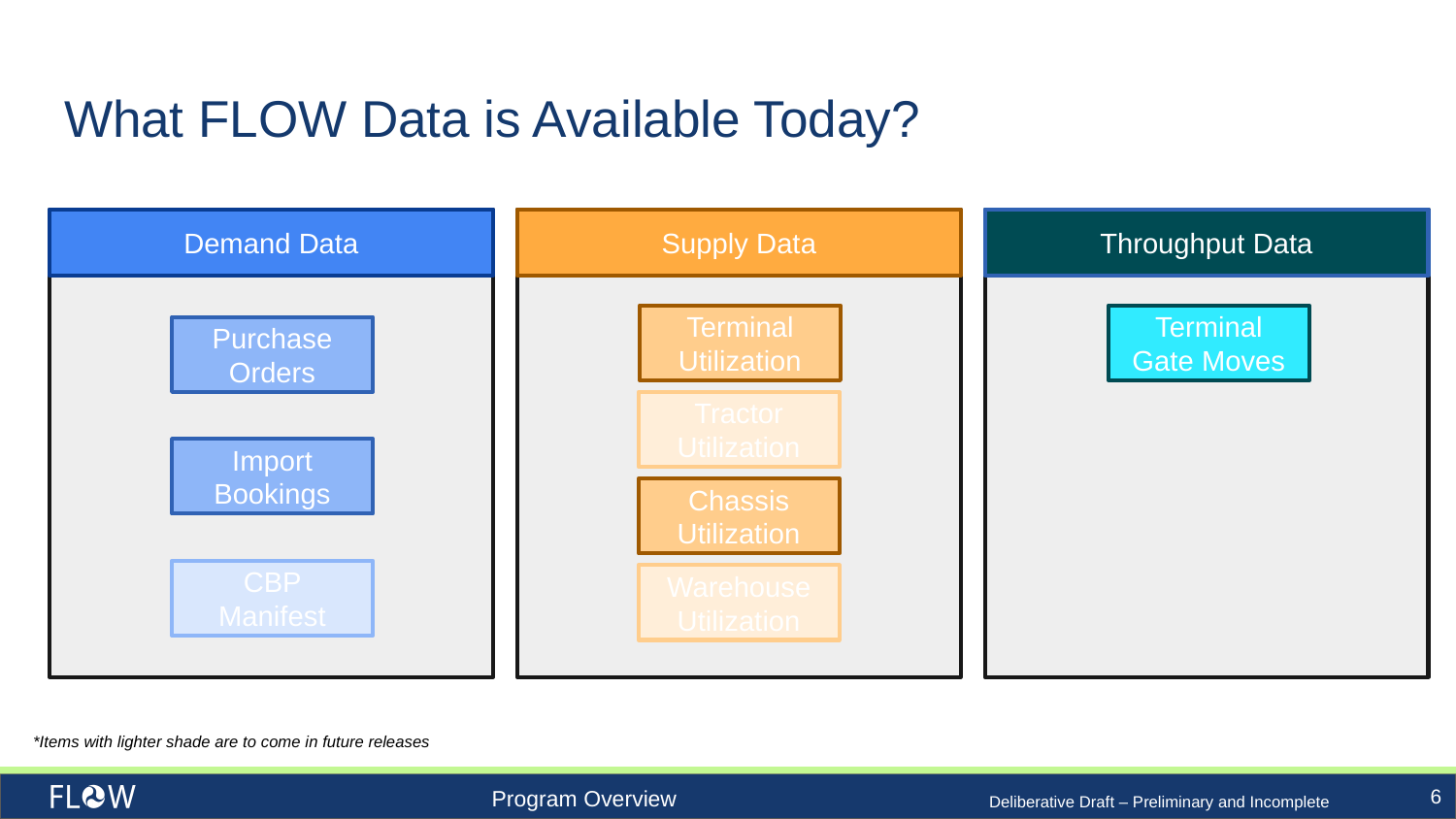

# What FLOW Data is Available Today?
Demand Data
Supply Data

Throughput Data

Terminal Utilization
Terminal Gate Moves
Purchase Orders
Tractor Utilization
Import Bookings
Chassis Utilization
CBP Manifest
Warehouse Utilization
*Items with lighter shade are to come in future releases
6